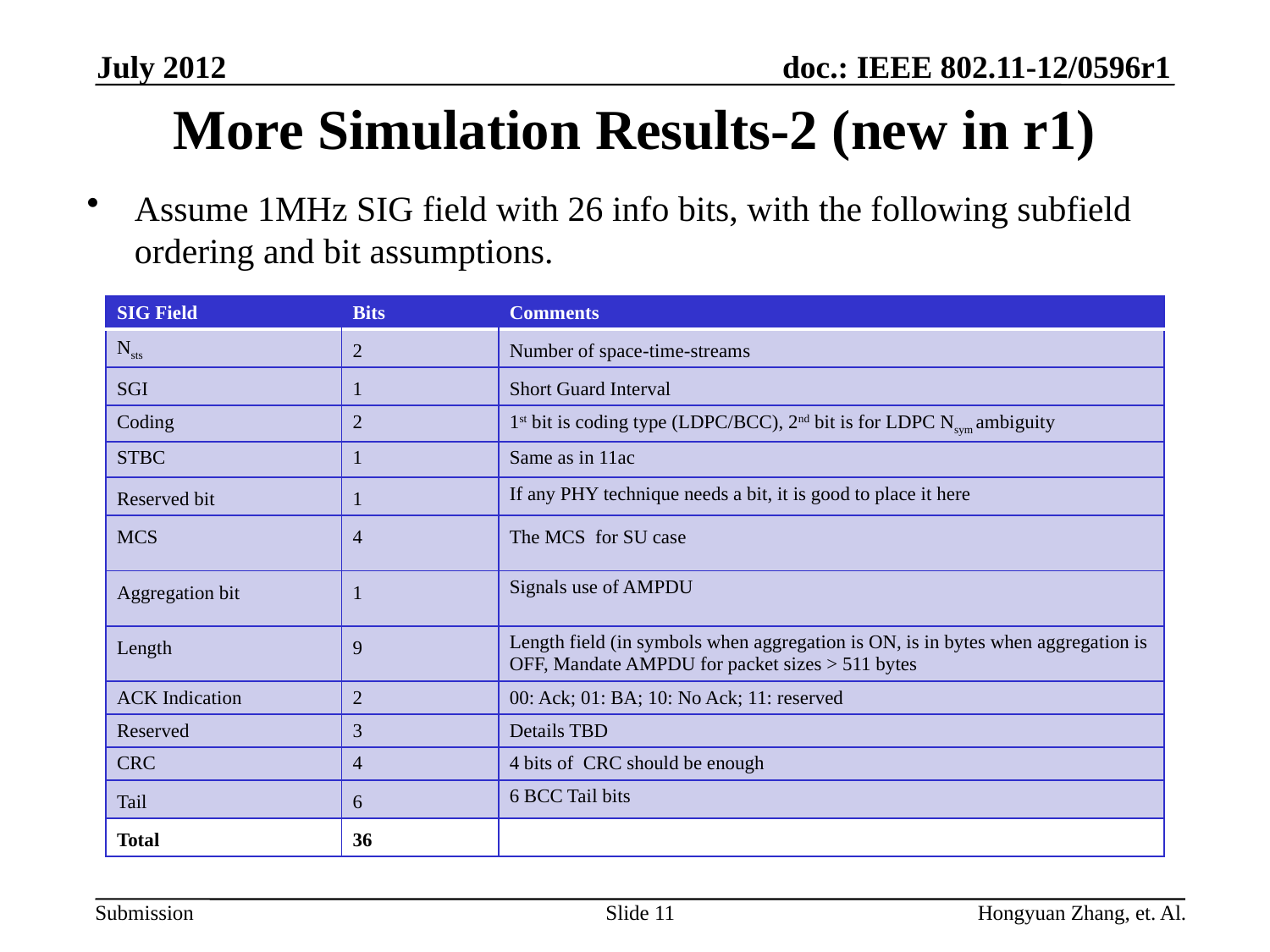

July 2012
# More Simulation Results-2 (new in r1)
Assume 1MHz SIG field with 26 info bits, with the following subfield ordering and bit assumptions.
| SIG Field | Bits | Comments |
| --- | --- | --- |
| Nsts | 2 | Number of space-time-streams |
| SGI | 1 | Short Guard Interval |
| Coding | 2 | 1st bit is coding type (LDPC/BCC), 2nd bit is for LDPC Nsym ambiguity |
| STBC | 1 | Same as in 11ac |
| Reserved bit | 1 | If any PHY technique needs a bit, it is good to place it here |
| MCS | 4 | The MCS for SU case |
| Aggregation bit | 1 | Signals use of AMPDU |
| Length | 9 | Length field (in symbols when aggregation is ON, is in bytes when aggregation is OFF, Mandate AMPDU for packet sizes > 511 bytes |
| ACK Indication | 2 | 00: Ack; 01: BA; 10: No Ack; 11: reserved |
| Reserved | 3 | Details TBD |
| CRC | 4 | 4 bits of CRC should be enough |
| Tail | 6 | 6 BCC Tail bits |
| Total | 36 |  |
Slide 11
Hongyuan Zhang, et. Al.